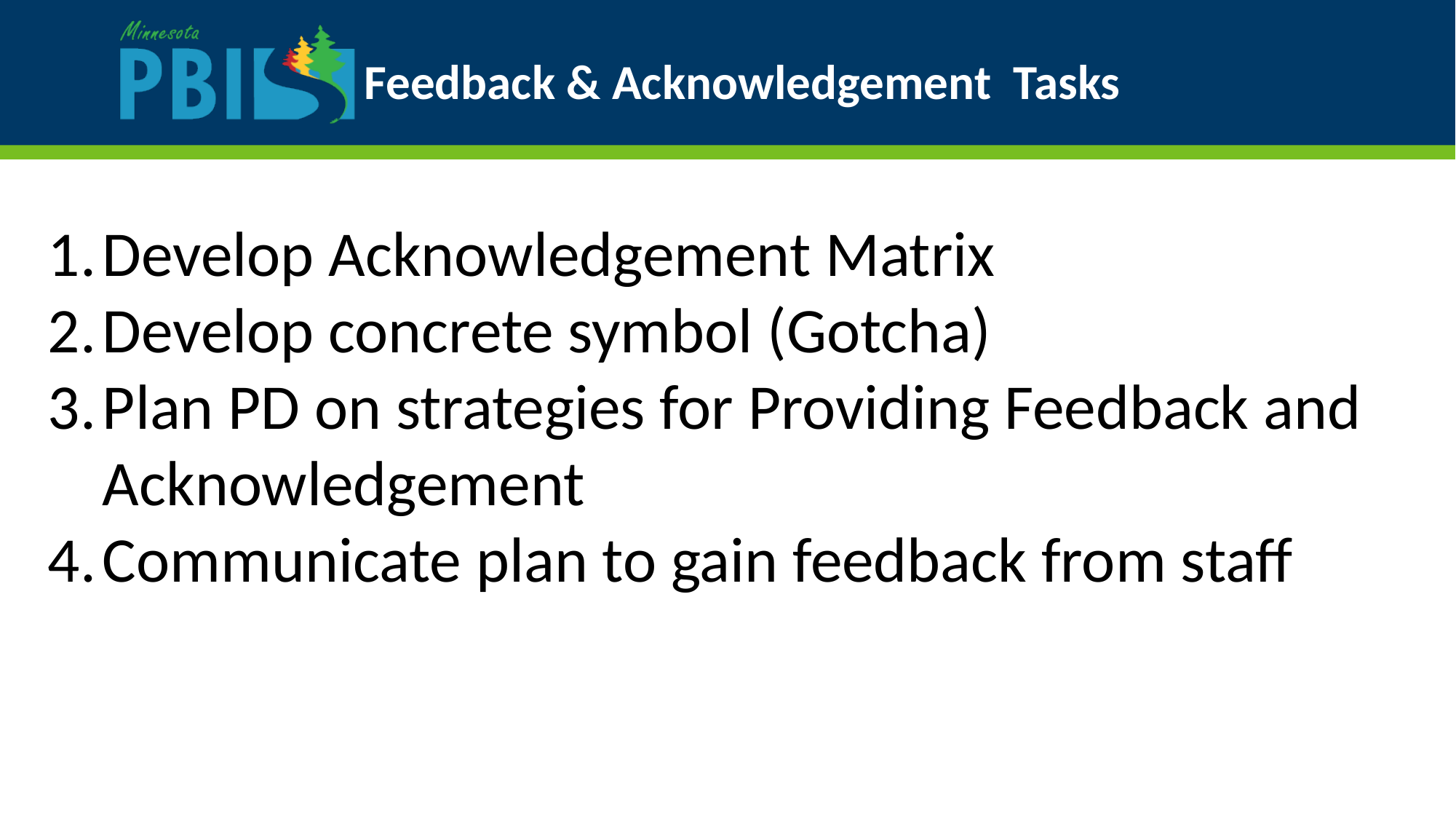

# Feedback & Acknowledgement  Tasks
Develop Acknowledgement Matrix
Develop concrete symbol (Gotcha)
Plan PD on strategies for Providing Feedback and Acknowledgement
Communicate plan to gain feedback from staff